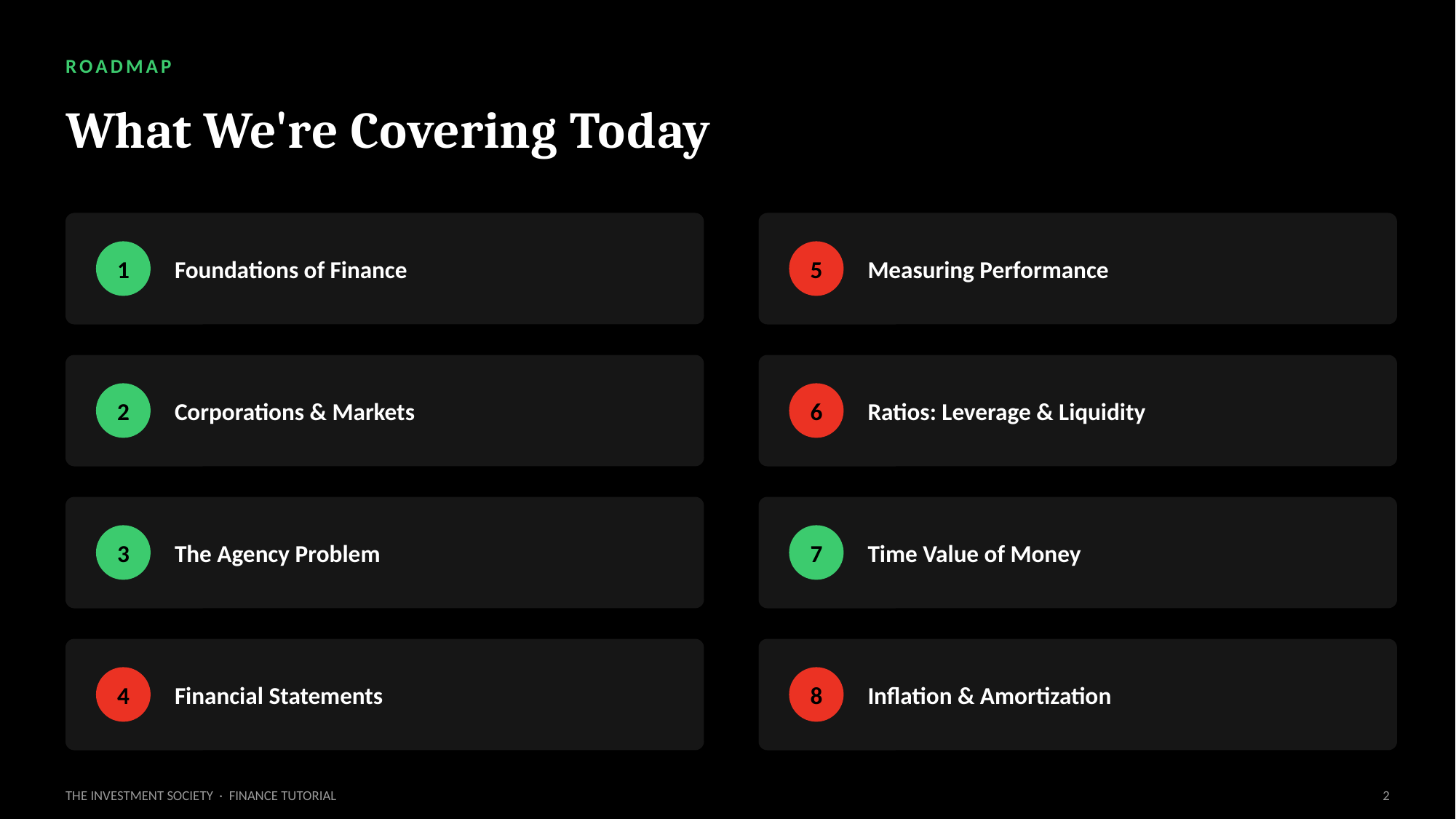

ROADMAP
What We're Covering Today

Foundations of Finance

Measuring Performance

1

5

Corporations & Markets

Ratios: Leverage & Liquidity

2

6

The Agency Problem

Time Value of Money

3

7

Financial Statements

Inflation & Amortization

4

8
THE INVESTMENT SOCIETY  ·  FINANCE TUTORIAL
2